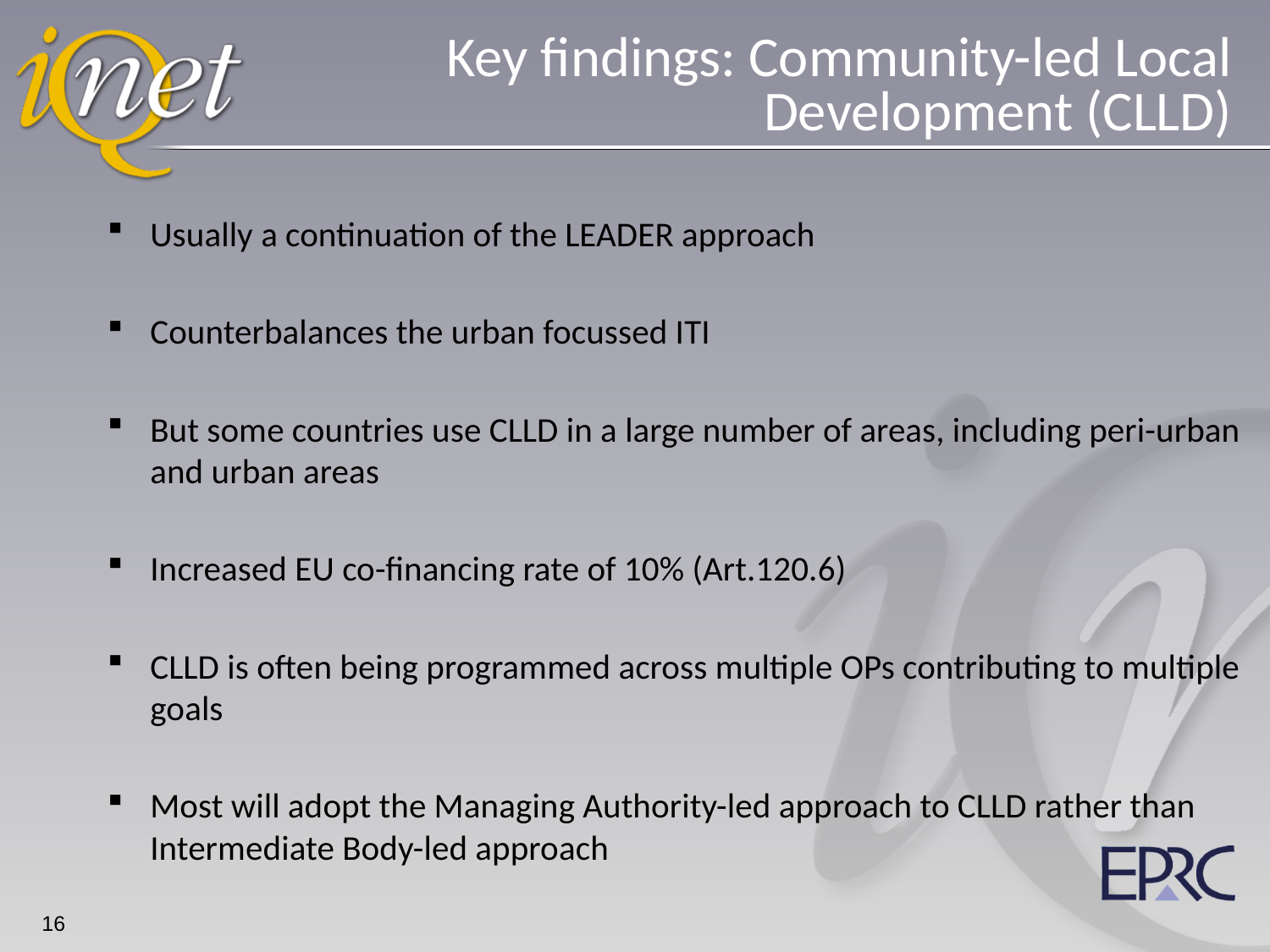

# Key findings: Community-led Local Development (CLLD)
Usually a continuation of the LEADER approach

Counterbalances the urban focussed ITI

But some countries use CLLD in a large number of areas, including peri-urban and urban areas

Increased EU co-financing rate of 10% (Art.120.6)

CLLD is often being programmed across multiple OPs contributing to multiple goals

Most will adopt the Managing Authority-led approach to CLLD rather than Intermediate Body-led approach
16